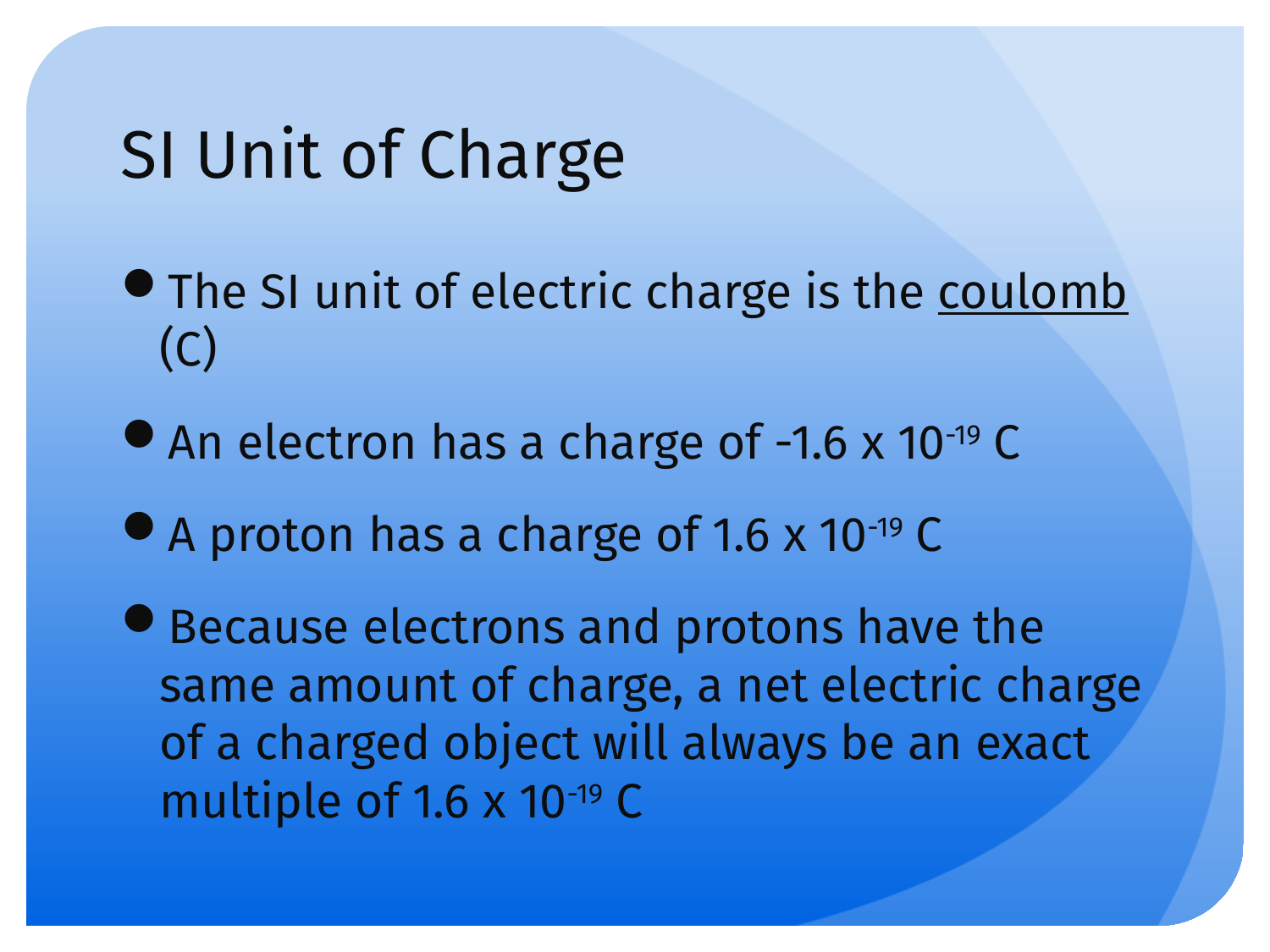

# SI Unit of Charge
The SI unit of electric charge is the coulomb (C)
An electron has a charge of -1.6 x 10-19 C
A proton has a charge of 1.6 x 10-19 C
Because electrons and protons have the same amount of charge, a net electric charge of a charged object will always be an exact multiple of 1.6 x 10-19 C